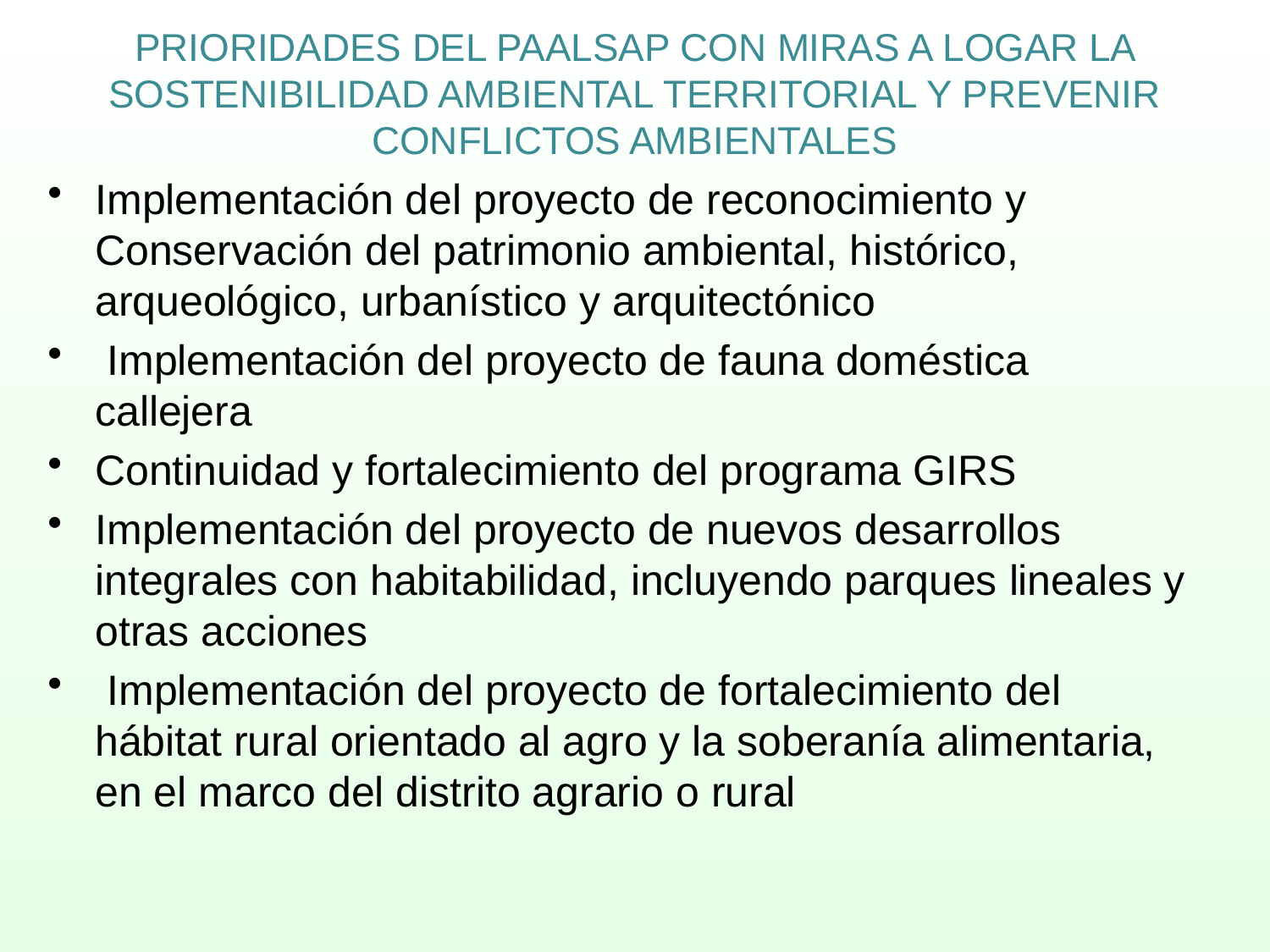

PRIORIDADES DEL PAALSAP CON MIRAS A LOGAR LA SOSTENIBILIDAD AMBIENTAL TERRITORIAL Y PREVENIR CONFLICTOS AMBIENTALES
Implementación del proyecto de reconocimiento y Conservación del patrimonio ambiental, histórico, arqueológico, urbanístico y arquitectónico
 Implementación del proyecto de fauna doméstica callejera
Continuidad y fortalecimiento del programa GIRS
Implementación del proyecto de nuevos desarrollos integrales con habitabilidad, incluyendo parques lineales y otras acciones
 Implementación del proyecto de fortalecimiento del hábitat rural orientado al agro y la soberanía alimentaria, en el marco del distrito agrario o rural